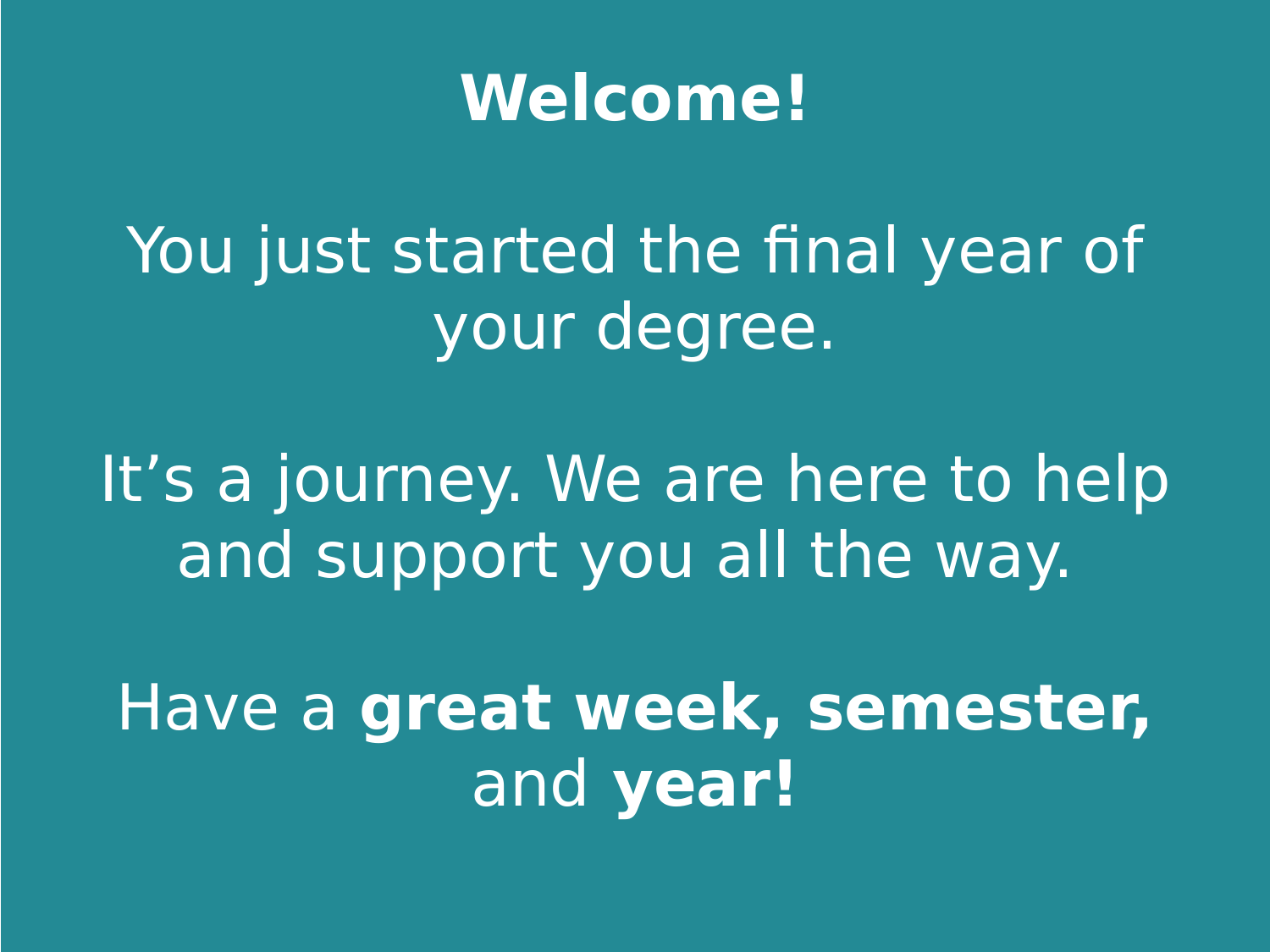

# Welcome! You just started the final year of your degree. It’s a journey. We are here to help and support you all the way. Have a great week, semester, and year!